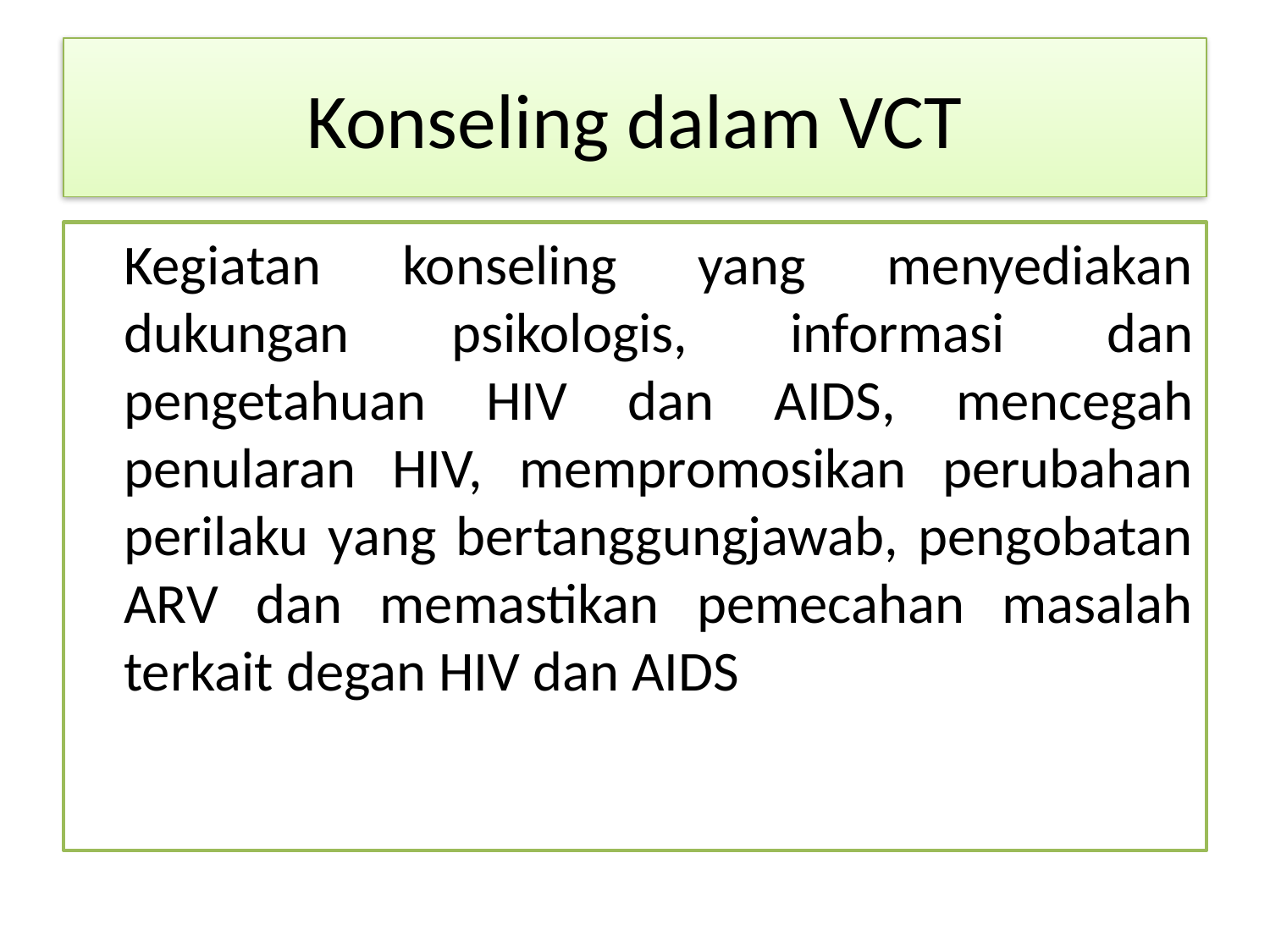

# Konseling dalam VCT
	Kegiatan konseling yang menyediakan dukungan psikologis, informasi dan pengetahuan HIV dan AIDS, mencegah penularan HIV, mempromosikan perubahan perilaku yang bertanggungjawab, pengobatan ARV dan memastikan pemecahan masalah terkait degan HIV dan AIDS